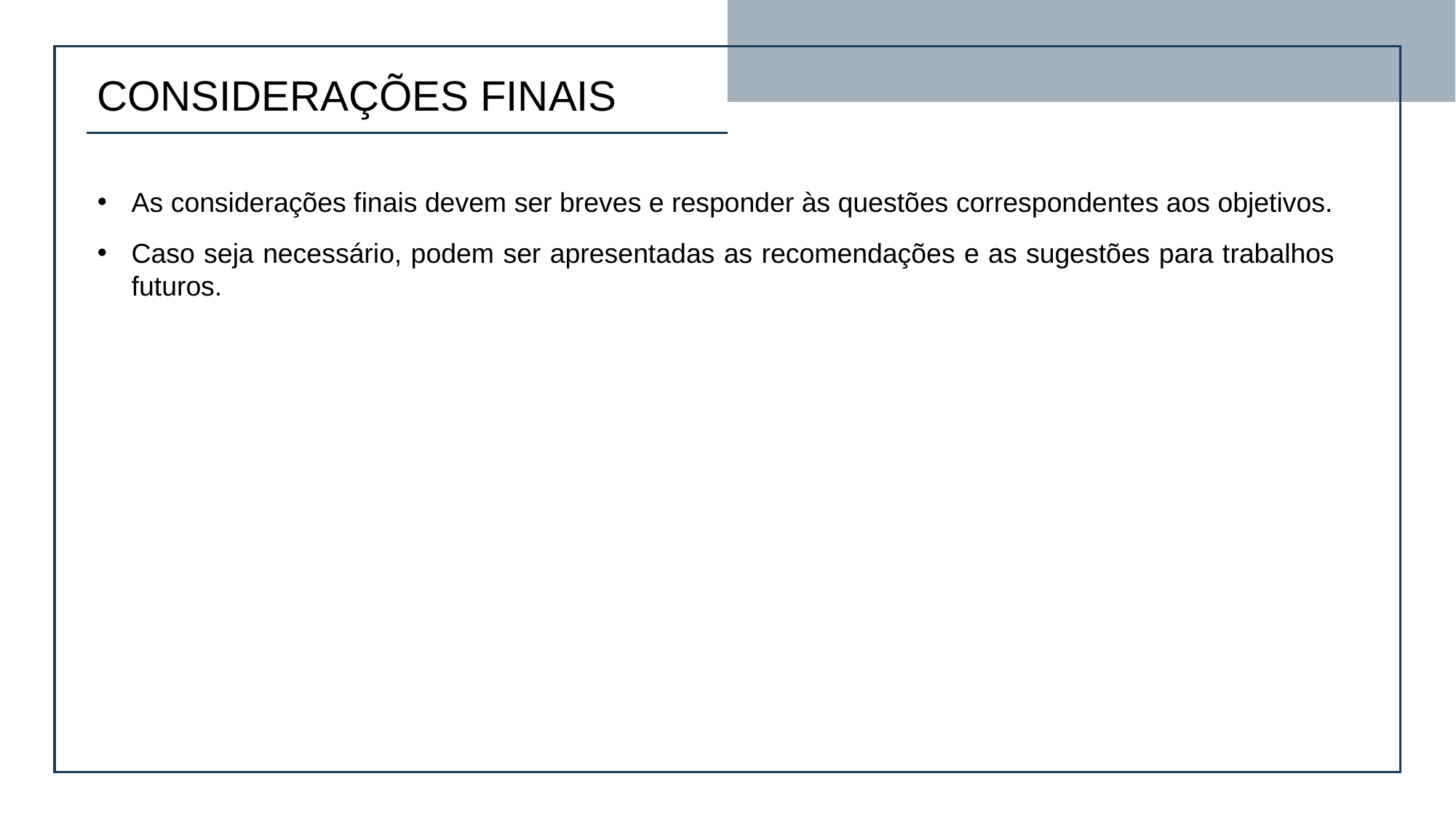

CONSIDERAÇÕES FINAIS
As considerações finais devem ser breves e responder às questões correspondentes aos objetivos.
Caso seja necessário, podem ser apresentadas as recomendações e as sugestões para trabalhos futuros.